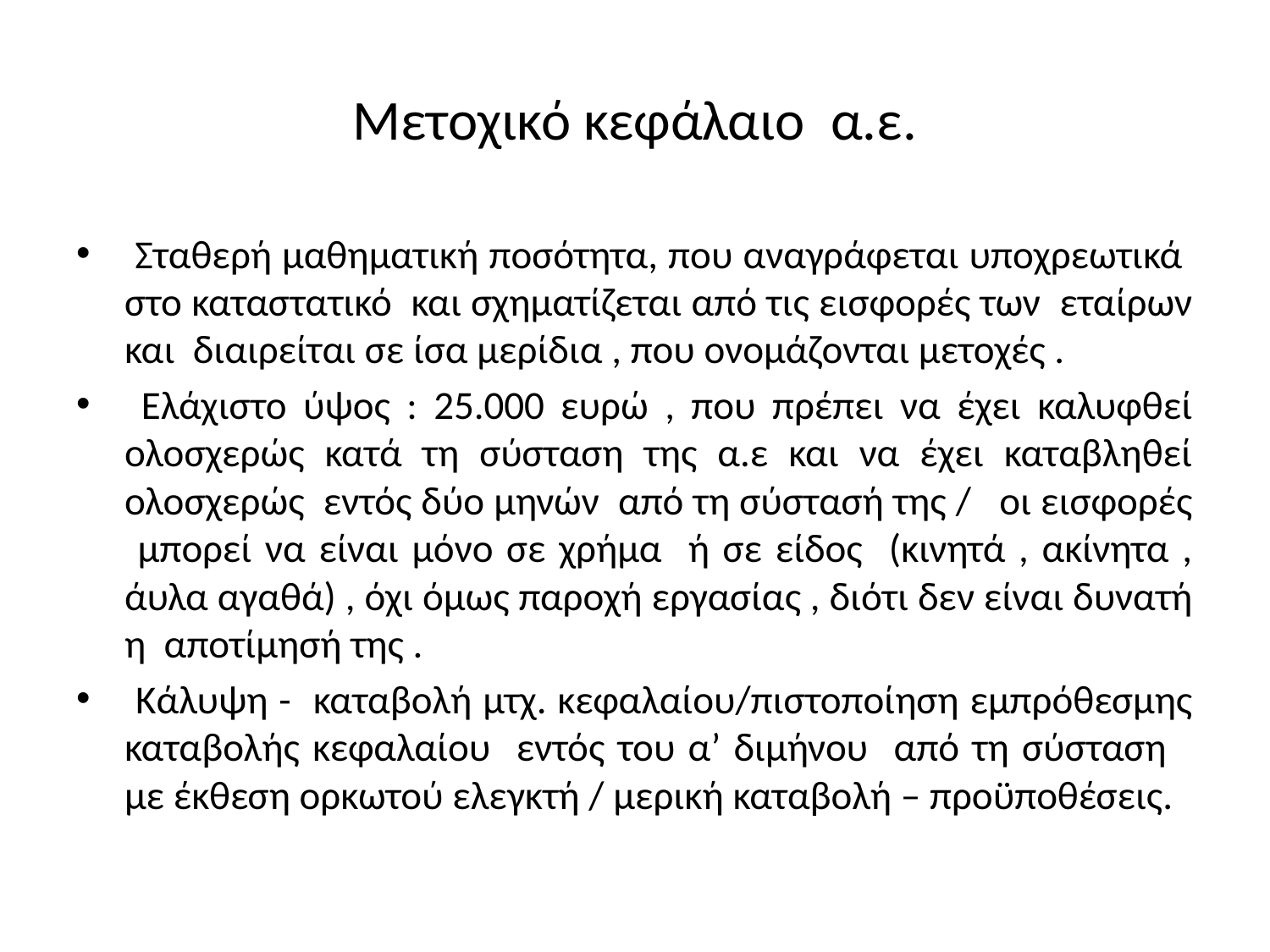

# Μετοχικό κεφάλαιο  α.ε.
 Σταθερή μαθηματική ποσότητα, που αναγράφεται υποχρεωτικά  στο καταστατικό  και σχηματίζεται από τις εισφορές των  εταίρων και  διαιρείται σε ίσα μερίδια , που ονομάζονται μετοχές .
 Ελάχιστο ύψος : 25.000 ευρώ , που πρέπει να έχει καλυφθεί ολοσχερώς κατά τη σύσταση της α.ε και να έχει καταβληθεί ολοσχερώς  εντός δύο μηνών  από τη σύστασή της /   οι εισφορές  μπορεί να είναι μόνο σε χρήμα  ή σε είδος  (κινητά , ακίνητα , άυλα αγαθά) , όχι όμως παροχή εργασίας , διότι δεν είναι δυνατή η  αποτίμησή της .
 Κάλυψη -  καταβολή μτχ. κεφαλαίου/πιστοποίηση εμπρόθεσμης καταβολής κεφαλαίου  εντός του α’ διμήνου  από τη σύσταση   με έκθεση ορκωτού ελεγκτή / μερική καταβολή – προϋποθέσεις.